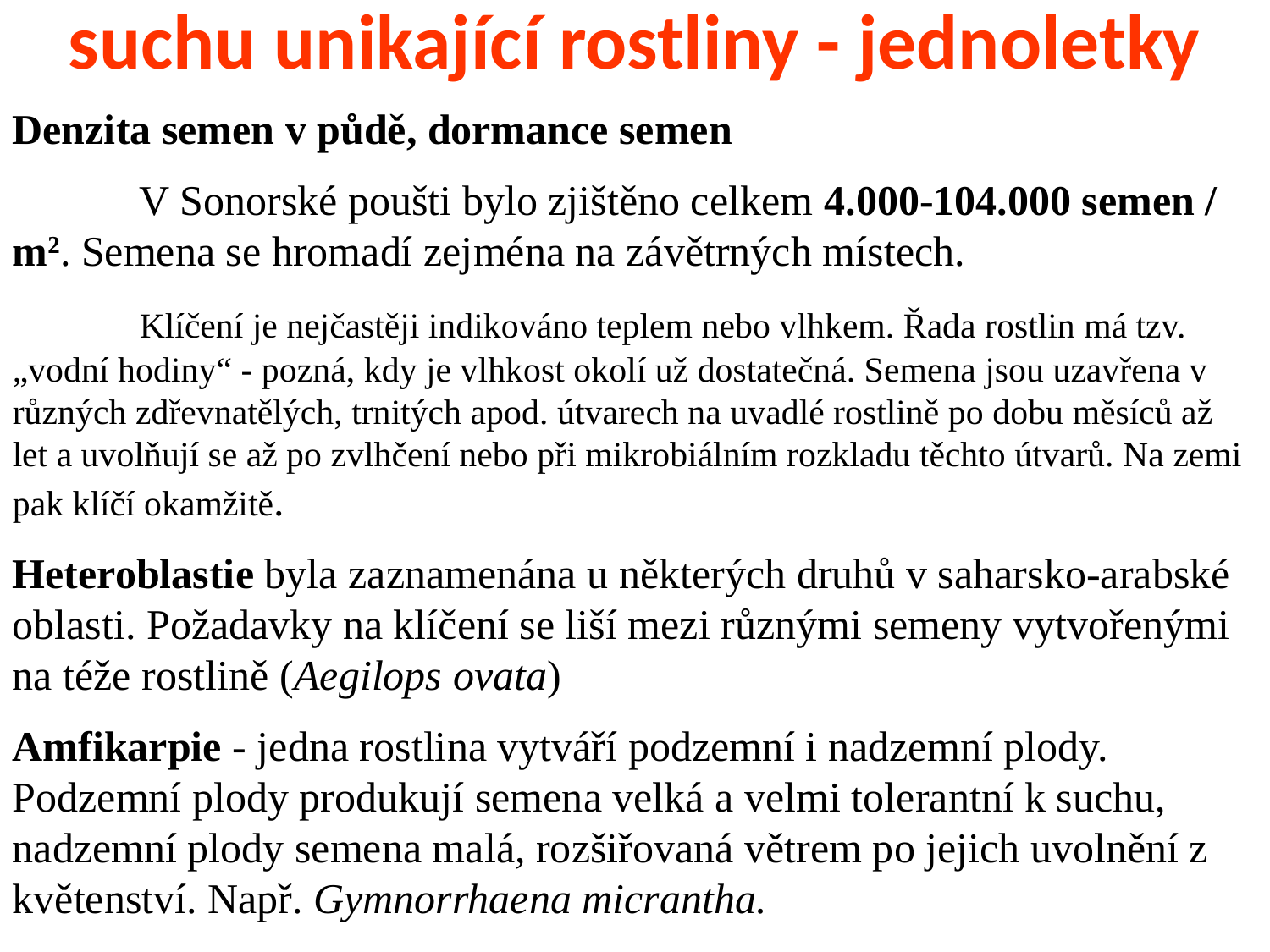

# suchu unikající rostliny - jednoletky
Denzita semen v půdě, dormance semen
	V Sonorské poušti bylo zjištěno celkem 4.000-104.000 semen / m2. Semena se hromadí zejména na závětrných místech.
	Klíčení je nejčastěji indikováno teplem nebo vlhkem. Řada rostlin má tzv. „vodní hodiny“ - pozná, kdy je vlhkost okolí už dostatečná. Semena jsou uzavřena v různých zdřevnatělých, trnitých apod. útvarech na uvadlé rostlině po dobu měsíců až let a uvolňují se až po zvlhčení nebo při mikrobiálním rozkladu těchto útvarů. Na zemi pak klíčí okamžitě.
Heteroblastie byla zaznamenána u některých druhů v saharsko-arabské oblasti. Požadavky na klíčení se liší mezi různými semeny vytvořenými na téže rostlině (Aegilops ovata)
Amfikarpie - jedna rostlina vytváří podzemní i nadzemní plody. Podzemní plody produkují semena velká a velmi tolerantní k suchu, nadzemní plody semena malá, rozšiřovaná větrem po jejich uvolnění z květenství. Např. Gymnorrhaena micrantha.